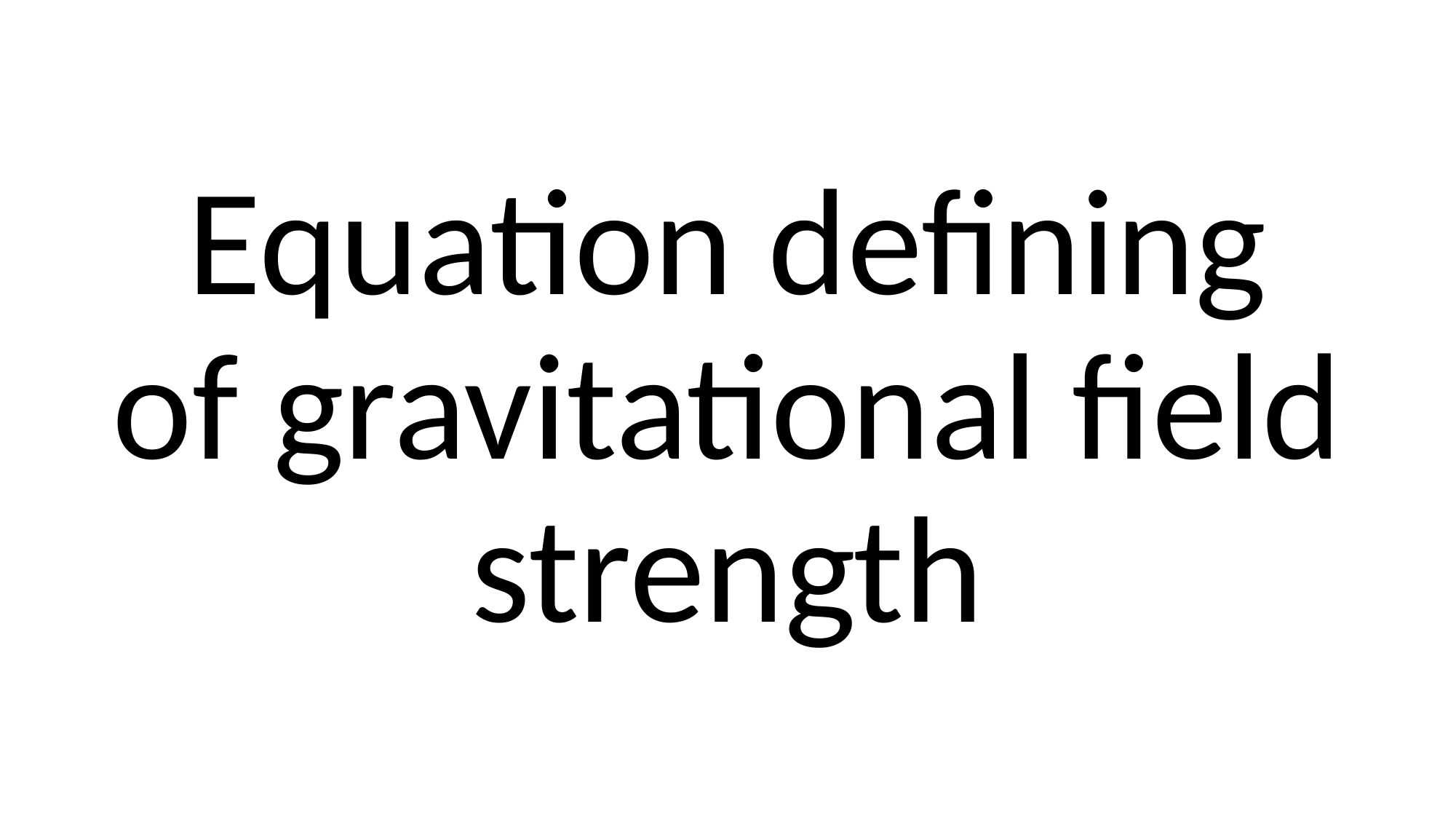

# Equation defining of gravitational field strength